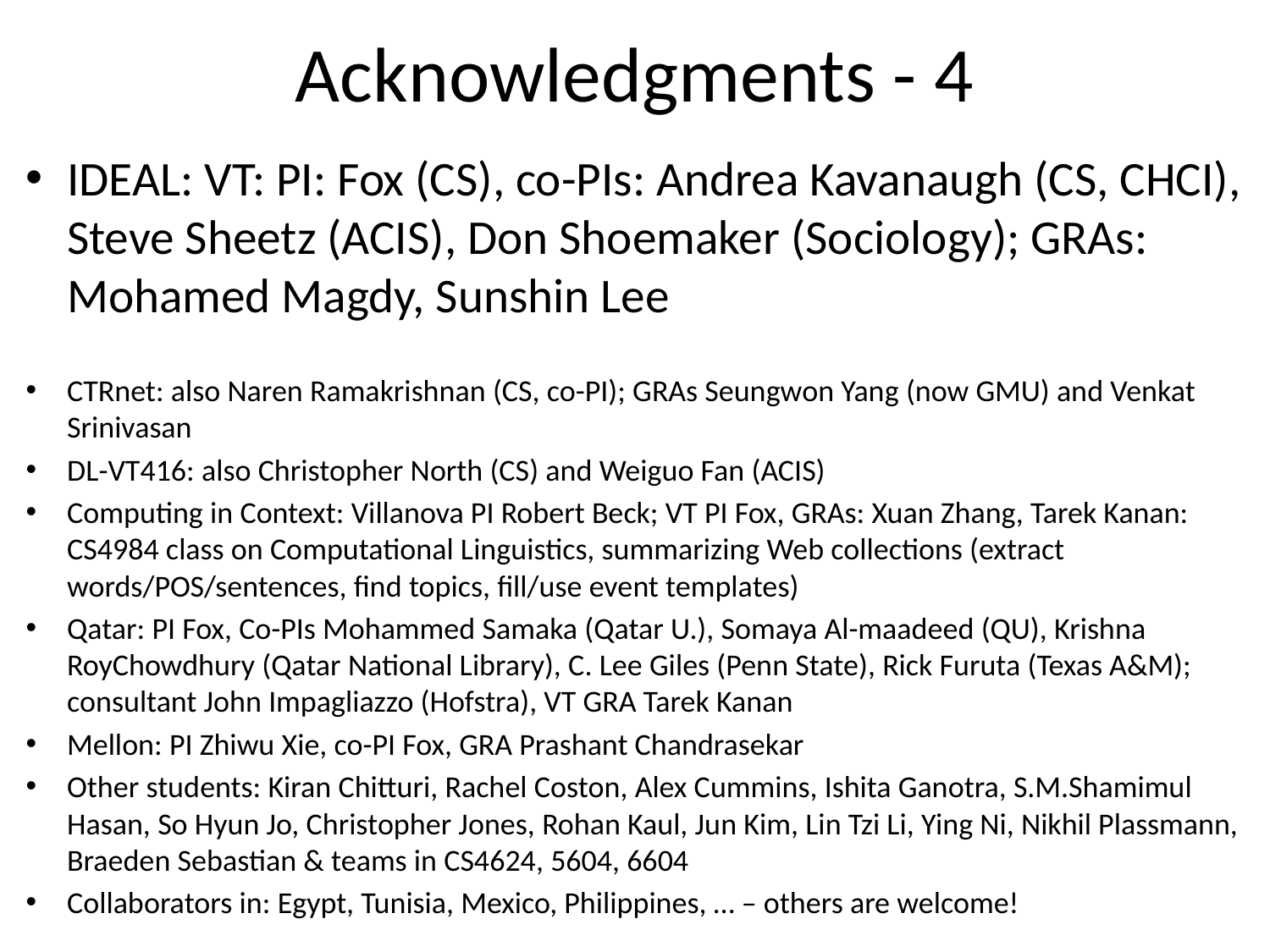

# Acknowledgments - 4
IDEAL: VT: PI: Fox (CS), co-PIs: Andrea Kavanaugh (CS, CHCI), Steve Sheetz (ACIS), Don Shoemaker (Sociology); GRAs: Mohamed Magdy, Sunshin Lee

CTRnet: also Naren Ramakrishnan (CS, co-PI); GRAs Seungwon Yang (now GMU) and Venkat Srinivasan
DL-VT416: also Christopher North (CS) and Weiguo Fan (ACIS)
Computing in Context: Villanova PI Robert Beck; VT PI Fox, GRAs: Xuan Zhang, Tarek Kanan: CS4984 class on Computational Linguistics, summarizing Web collections (extract words/POS/sentences, find topics, fill/use event templates)
Qatar: PI Fox, Co-PIs Mohammed Samaka (Qatar U.), Somaya Al-maadeed (QU), Krishna RoyChowdhury (Qatar National Library), C. Lee Giles (Penn State), Rick Furuta (Texas A&M); consultant John Impagliazzo (Hofstra), VT GRA Tarek Kanan
Mellon: PI Zhiwu Xie, co-PI Fox, GRA Prashant Chandrasekar
Other students: Kiran Chitturi, Rachel Coston, Alex Cummins, Ishita Ganotra, S.M.Shamimul Hasan, So Hyun Jo, Christopher Jones, Rohan Kaul, Jun Kim, Lin Tzi Li, Ying Ni, Nikhil Plassmann, Braeden Sebastian & teams in CS4624, 5604, 6604
Collaborators in: Egypt, Tunisia, Mexico, Philippines, … – others are welcome!